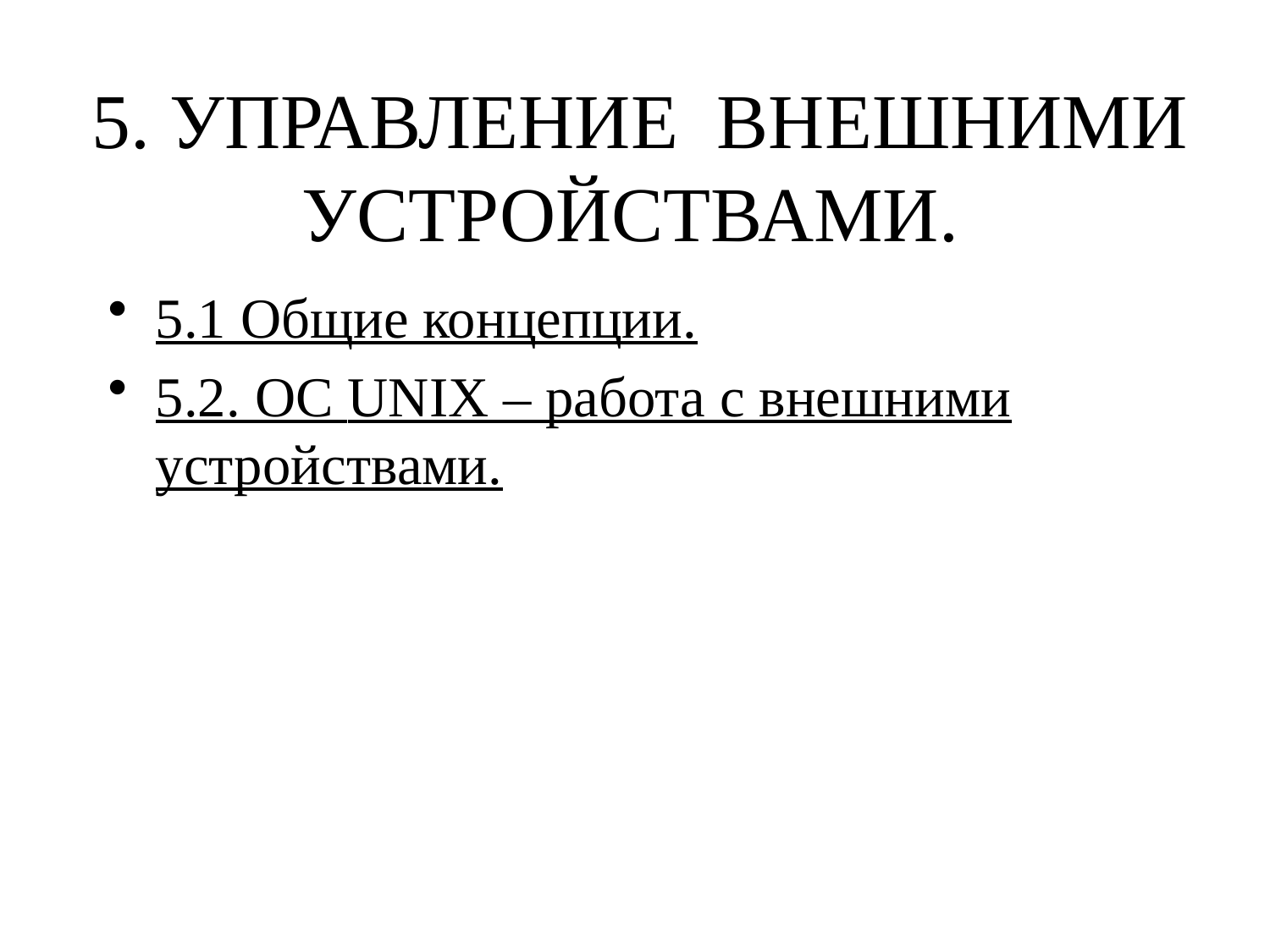

# 5. УПРАВЛЕНИЕ  ВНЕШНИМИ УСТРОЙСТВАМИ.
5.1 Общие концепции.
5.2. OC UNIX – работа с внешними устройствами.